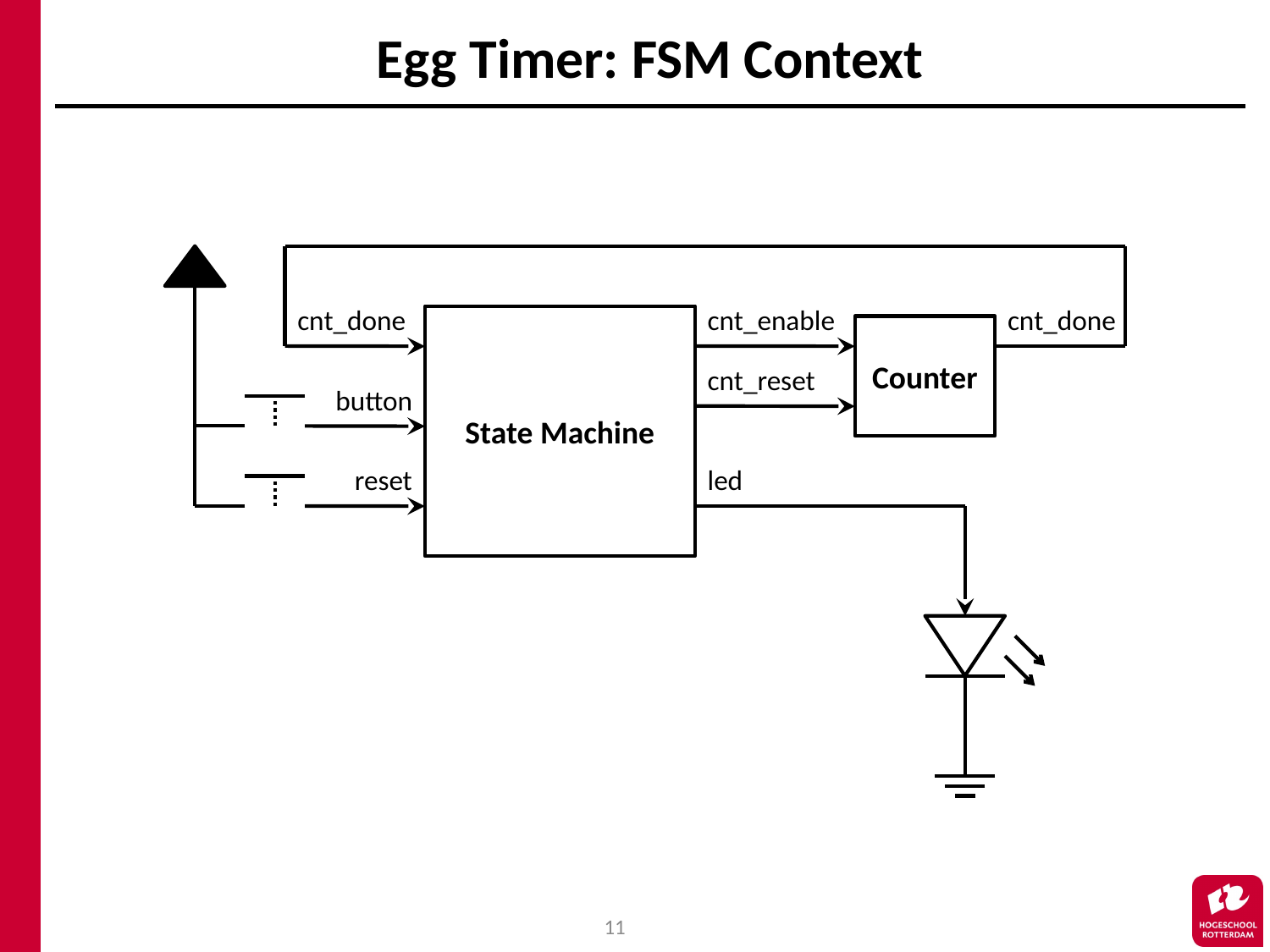

# Egg Timer: FSM Context

cnt_done
cnt_enable
cnt_done
State Machine
Counter
cnt_reset
button
reset
led

11